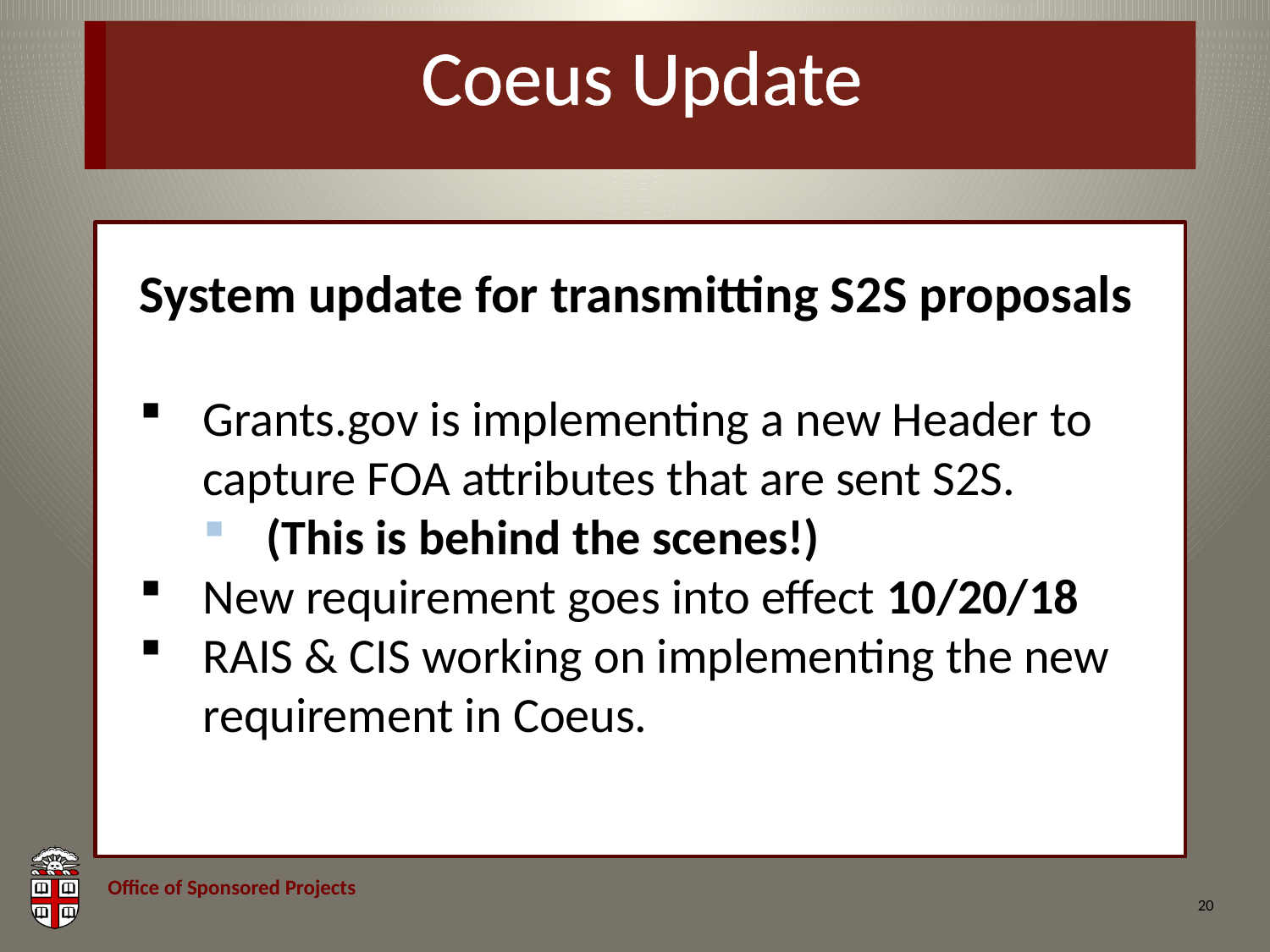

# Coeus Update
System update for transmitting S2S proposals
Grants.gov is implementing a new Header to capture FOA attributes that are sent S2S.
(This is behind the scenes!)
New requirement goes into effect 10/20/18
RAIS & CIS working on implementing the new requirement in Coeus.
20